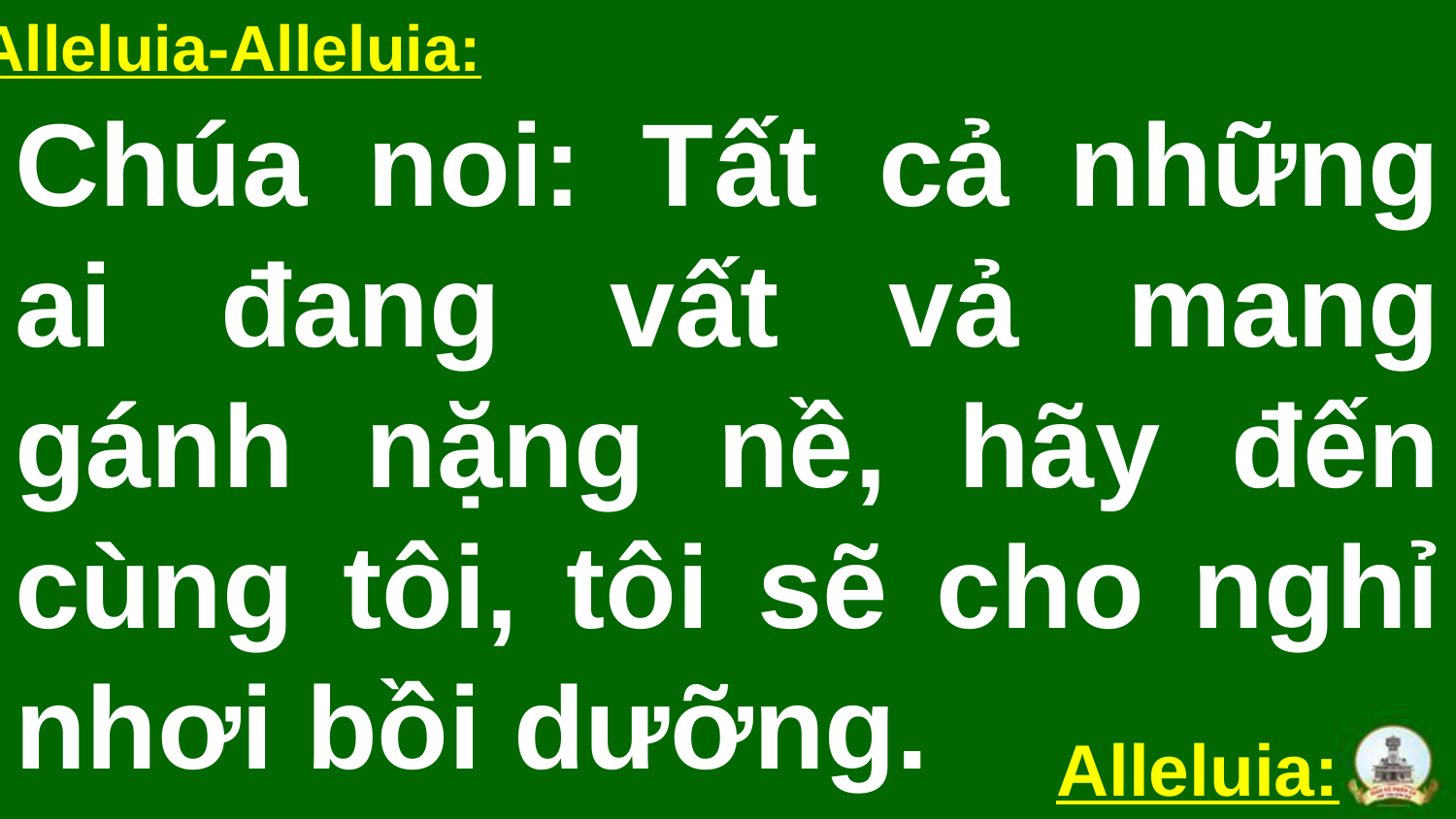

Alleluia-Alleluia:
Chúa noi: Tất cả những ai đang vất vả mang gánh nặng nề, hãy đến cùng tôi, tôi sẽ cho nghỉ nhơi bồi dưỡng.
Alleluia: